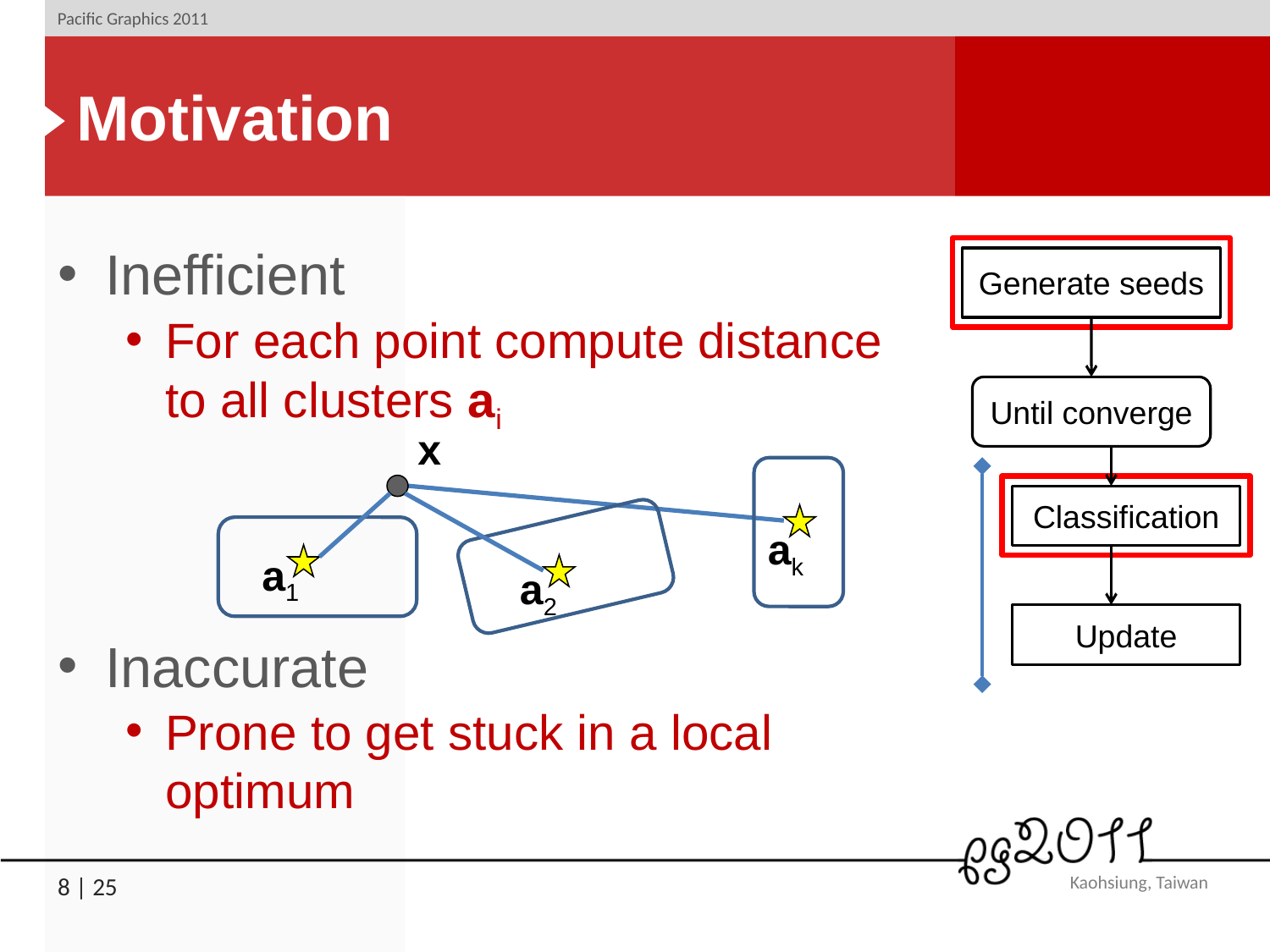

# Motivation
Inefficient

Generate seeds
For each point compute distance to all clusters ai
Until converge
x

ak

a1

a2

Classification
Update
Inaccurate
Prone to get stuck in a local optimum